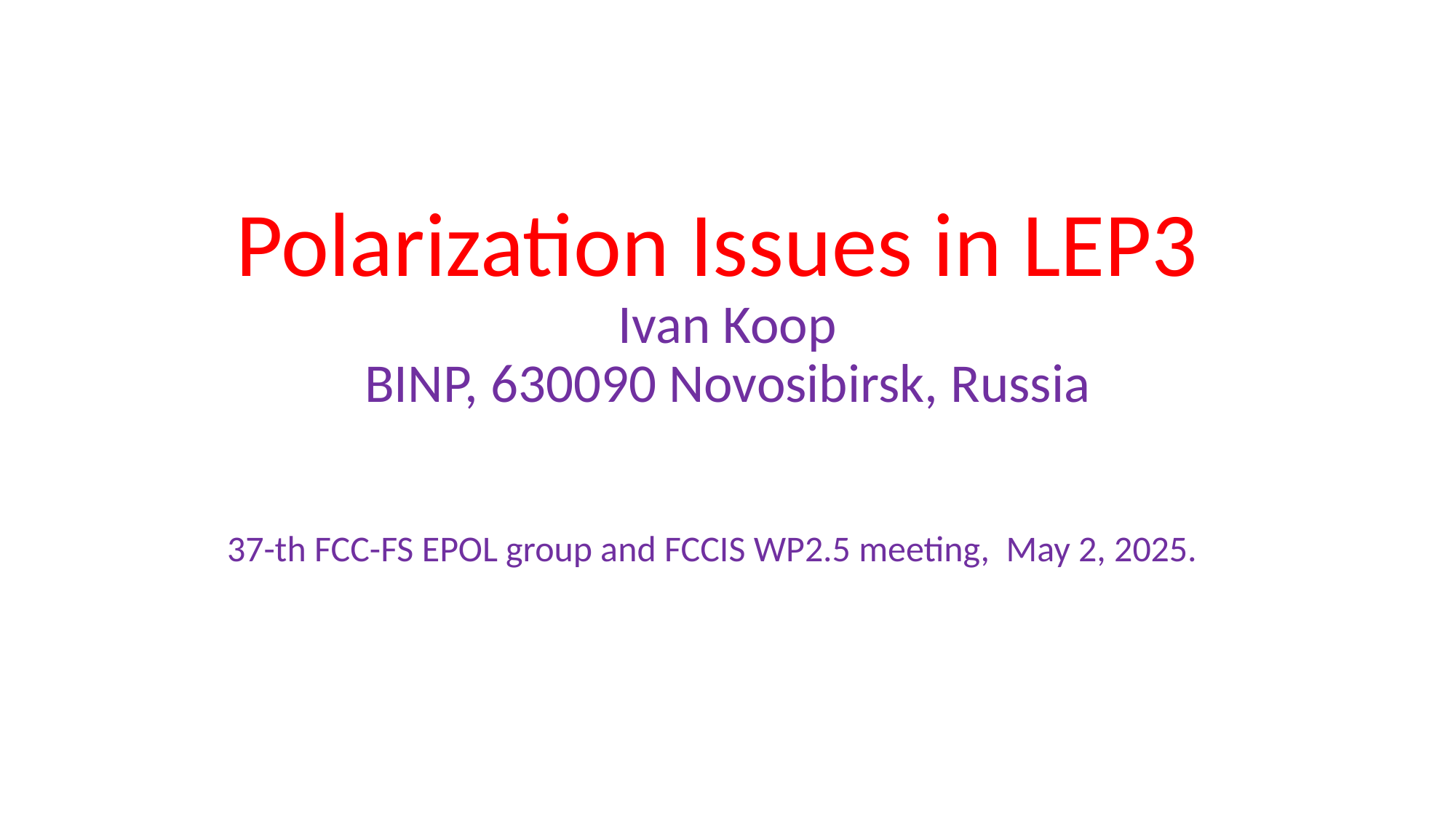

# Polarization Issues in LEP3 Ivan Koop BINP, 630090 Novosibirsk, Russia
37-th FCC-FS EPOL group and FCCIS WP2.5 meeting,  May 2, 2025.